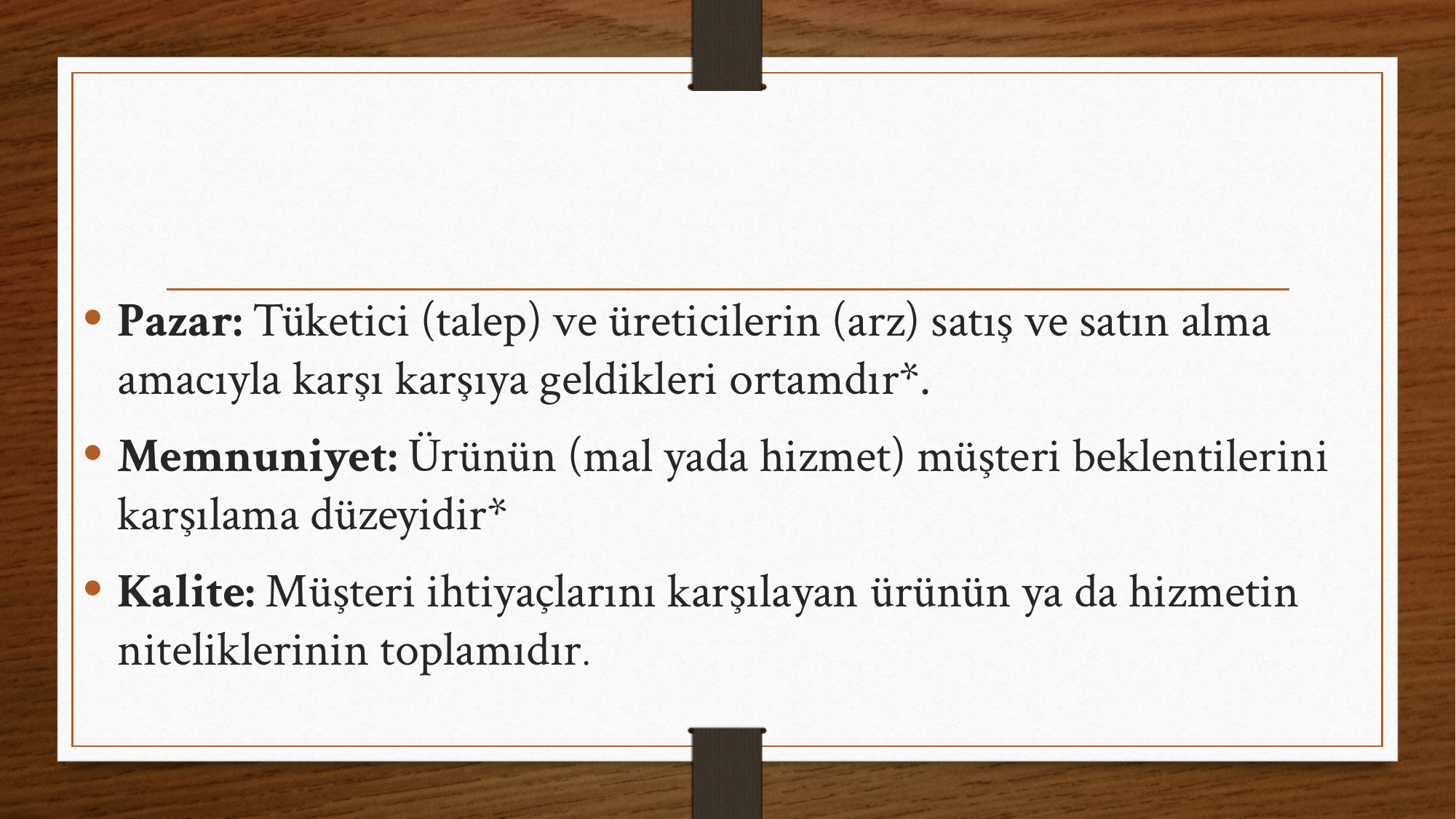

#
Pazar: Tüketici (talep) ve üreticilerin (arz) satış ve satın alma amacıyla karşı karşıya geldikleri ortamdır*.
Memnuniyet: Ürünün (mal yada hizmet) müşteri beklentilerini karşılama düzeyidir*
Kalite: Müşteri ihtiyaçlarını karşılayan ürünün ya da hizmetin niteliklerinin toplamıdır.